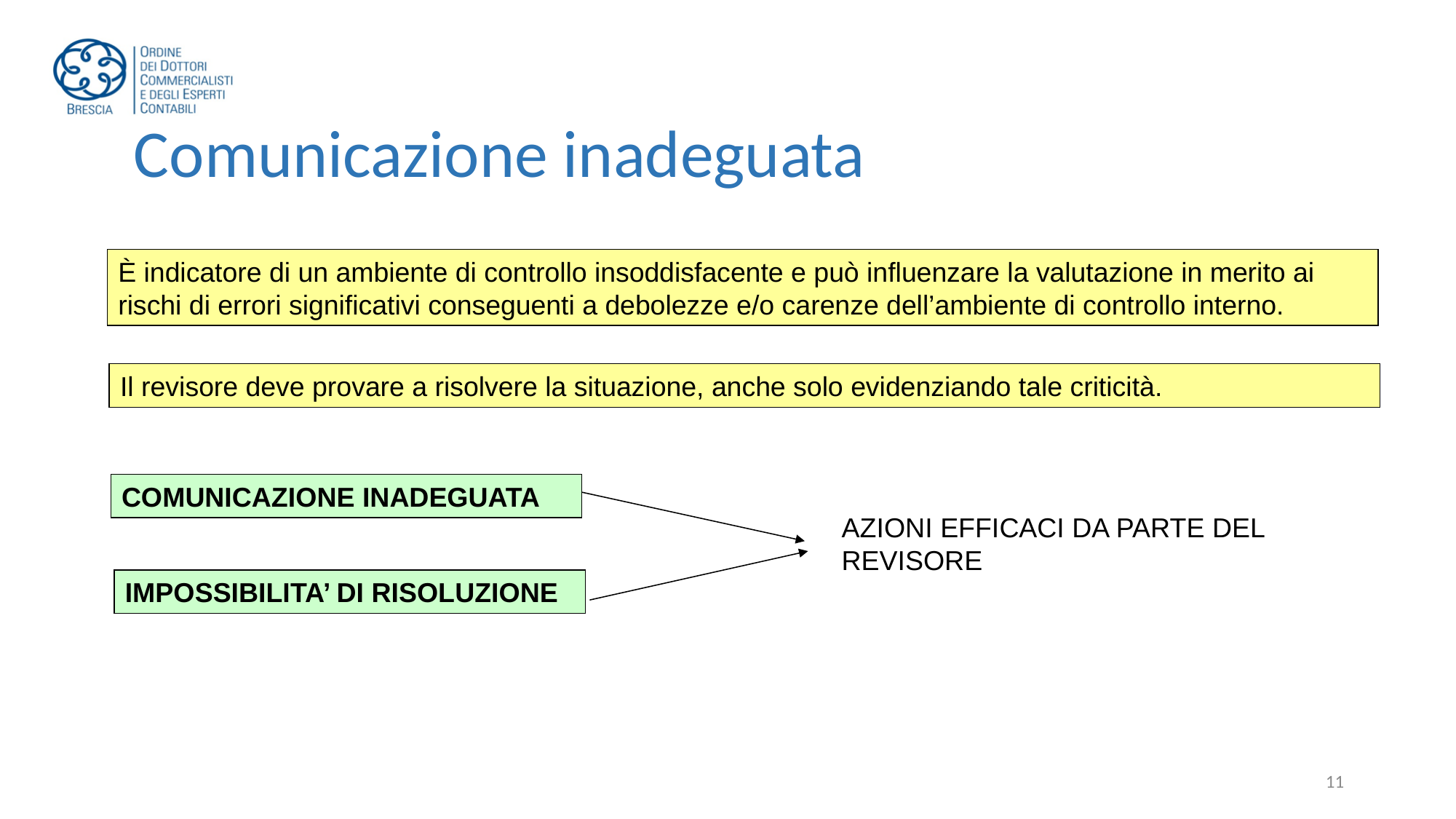

# Comunicazione inadeguata
È indicatore di un ambiente di controllo insoddisfacente e può influenzare la valutazione in merito ai rischi di errori significativi conseguenti a debolezze e/o carenze dell’ambiente di controllo interno.
Il revisore deve provare a risolvere la situazione, anche solo evidenziando tale criticità.
COMUNICAZIONE INADEGUATA

AZIONI EFFICACI DA PARTE DEL REVISORE

IMPOSSIBILITA’ DI RISOLUZIONE
11